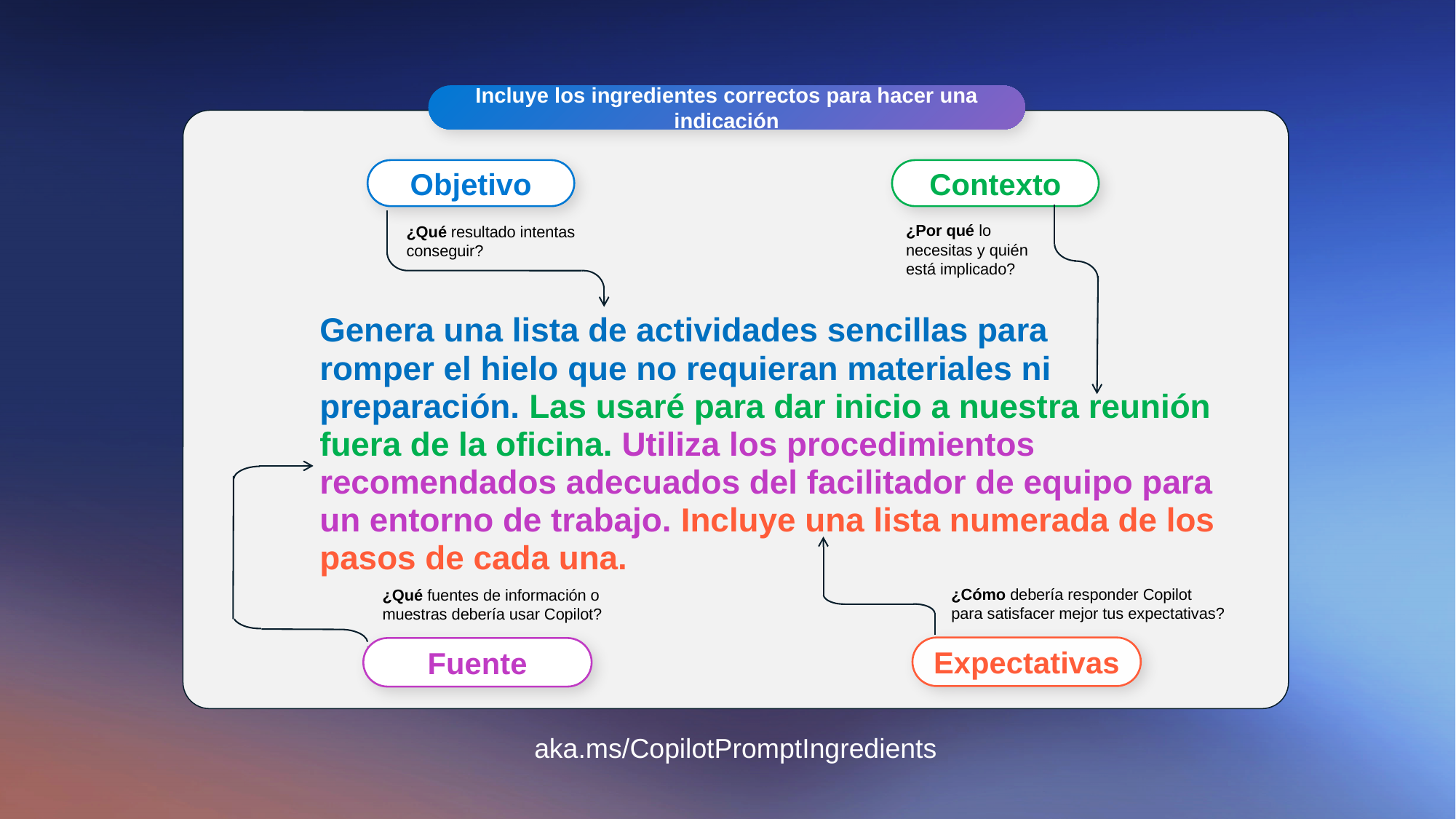

Incluye los ingredientes correctos para hacer una indicación

Objetivo
Contexto

¿Por qué lo necesitas y quién está implicado?
¿Qué resultado intentas conseguir?
Genera una lista de actividades sencillas para
romper el hielo que no requieran materiales ni preparación. Las usaré para dar inicio a nuestra reunión fuera de la oficina. Utiliza los procedimientos recomendados adecuados del facilitador de equipo para un entorno de trabajo. Incluye una lista numerada de los pasos de cada una.

¿Cómo debería responder Copilot
para satisfacer mejor tus expectativas?
¿Qué fuentes de información o muestras debería usar Copilot?

Expectativas
Fuente
aka.ms/CopilotPromptIngredients